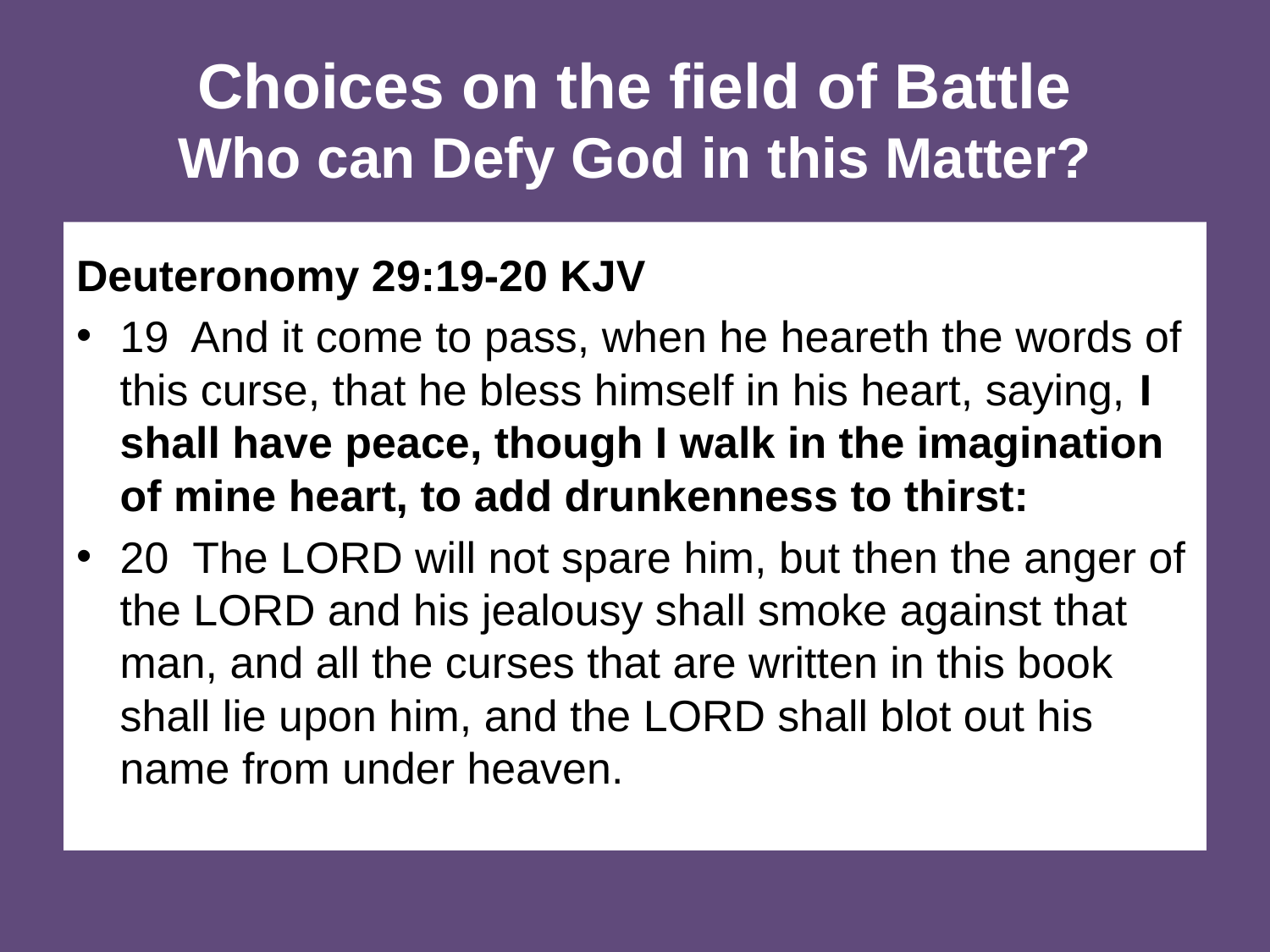

# Choices on the field of Battle Who can Defy God in this Matter?

Deuteronomy 29:19-20 KJV
19  And it come to pass, when he heareth the words of this curse, that he bless himself in his heart, saying, I shall have peace, though I walk in the imagination of mine heart, to add drunkenness to thirst:
20  The LORD will not spare him, but then the anger of the LORD and his jealousy shall smoke against that man, and all the curses that are written in this book shall lie upon him, and the LORD shall blot out his name from under heaven.